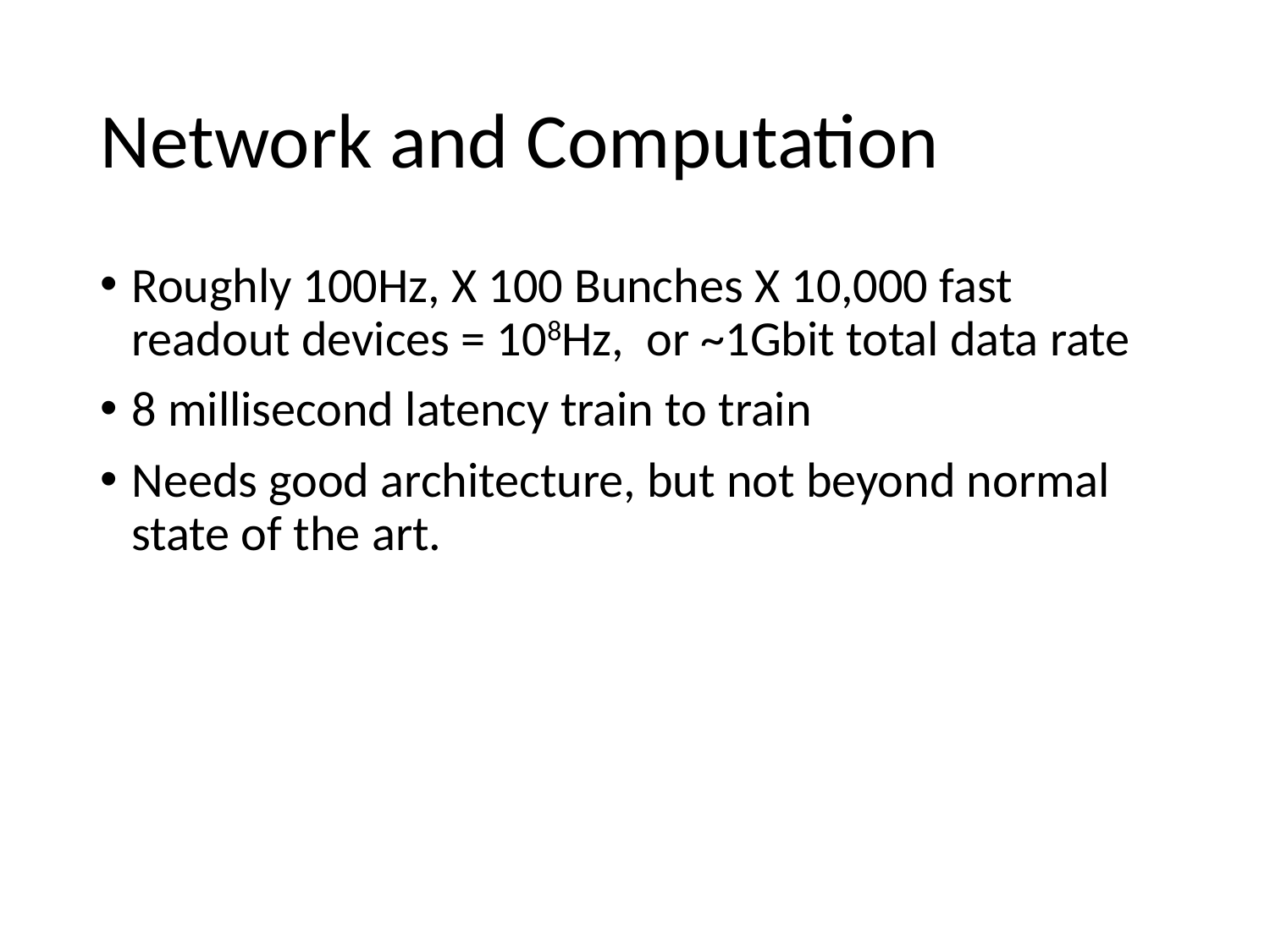

# Network and Computation
Roughly 100Hz, X 100 Bunches X 10,000 fast readout devices = 108Hz,  or ~1Gbit total data rate
8 millisecond latency train to train
Needs good architecture, but not beyond normal state of the art.